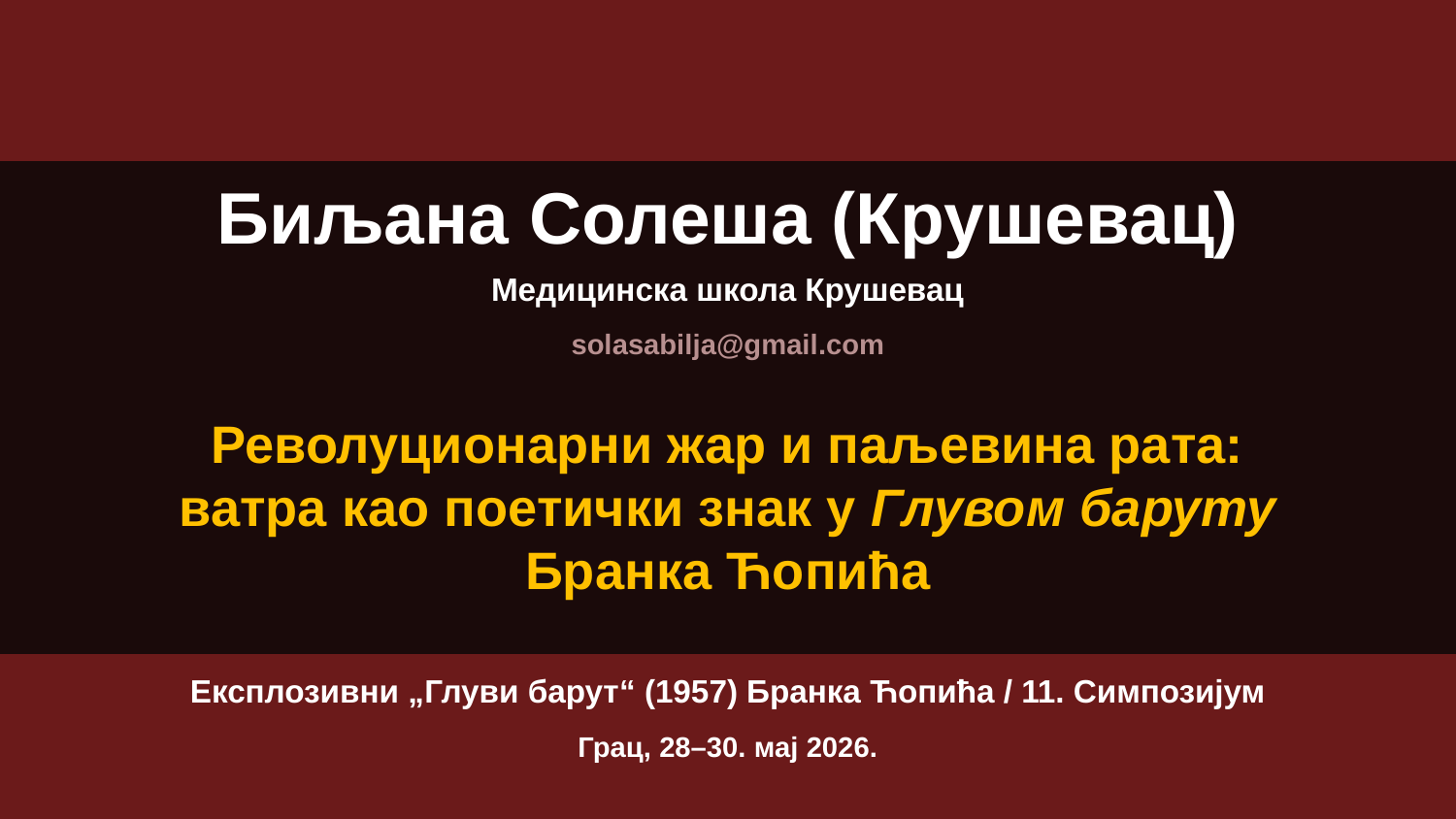

Биљана Солеша (Крушевац)
Медицинска школа Крушевац
solasabilja@gmail.com
Револуционарни жар и паљевина рата:
ватра као поетички знак у Глувом баруту Бранка Ћопића

Експлозивни „Глуви барут“ (1957) Бранка Ћопића / 11. Симпозијум
Грац, 28–30. мај 2026.